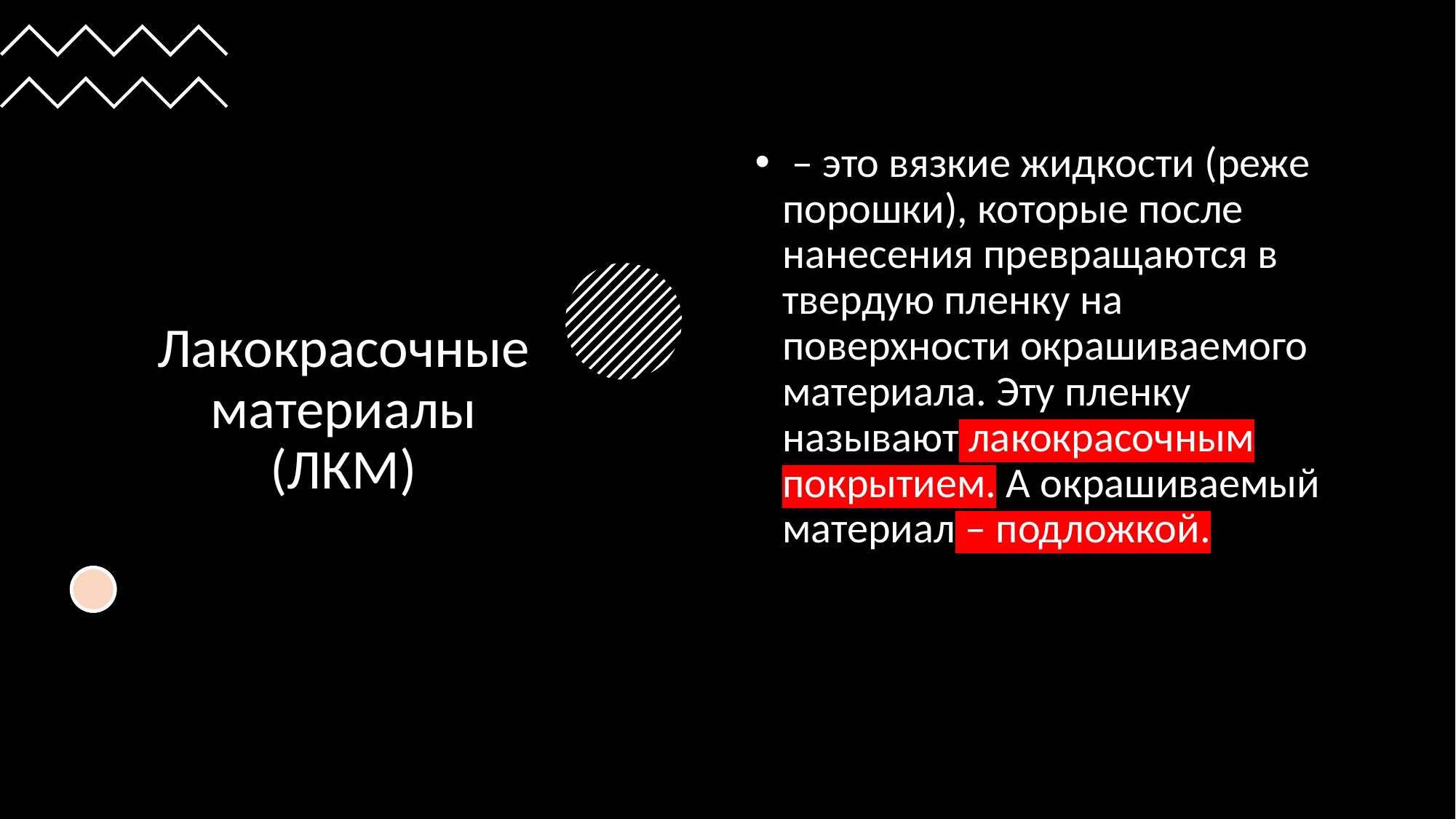

# Лакокрасочные материалы (ЛКМ)
 – это вязкие жидкости (реже порошки), которые после нанесения превращаются в твердую пленку на поверхности окрашиваемого материала. Эту пленку называют лакокрасочным покрытием. А окрашиваемый материал – подложкой.